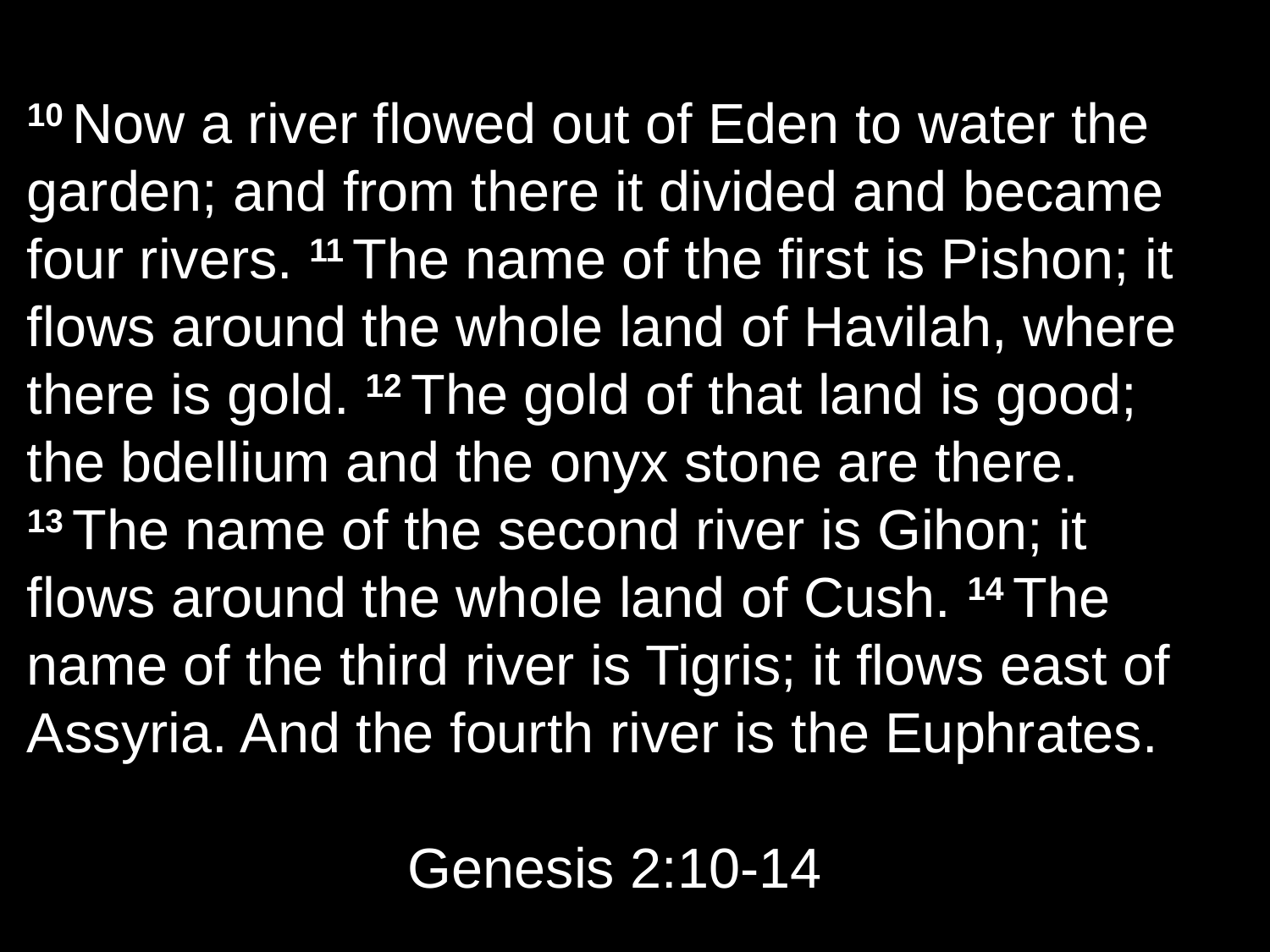

10 Now a river flowed out of Eden to water the garden; and from there it divided and became four rivers. 11 The name of the first is Pishon; it flows around the whole land of Havilah, where there is gold. 12 The gold of that land is good; the bdellium and the onyx stone are there. 13 The name of the second river is Gihon; it flows around the whole land of Cush. 14 The name of the third river is Tigris; it flows east of Assyria. And the fourth river is the Euphrates.
												Genesis 2:10-14